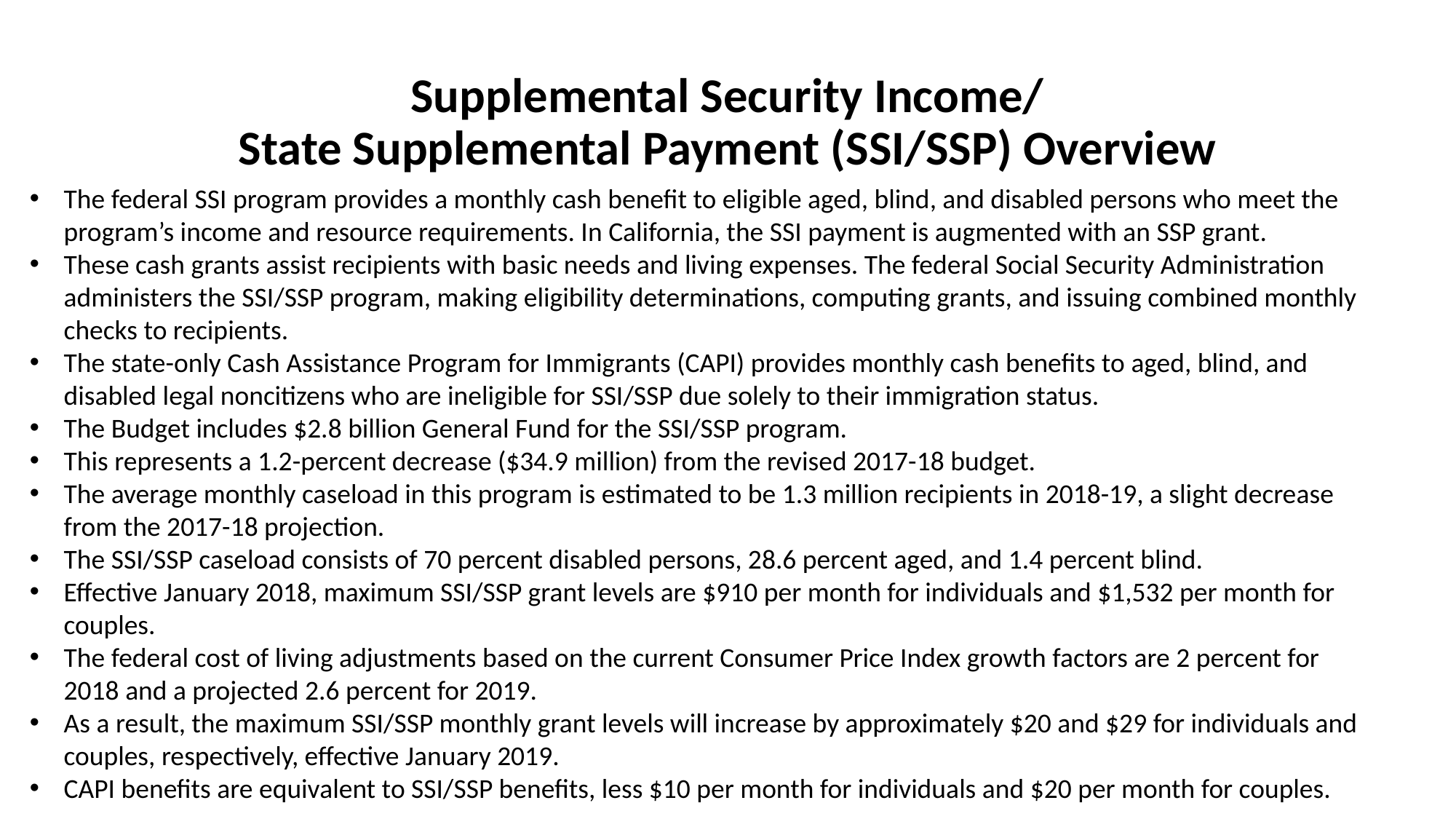

# Supplemental Security Income/ State Supplemental Payment (SSI/SSP) Overview
The federal SSI program provides a monthly cash benefit to eligible aged, blind, and disabled persons who meet the program’s income and resource requirements. In California, the SSI payment is augmented with an SSP grant.
These cash grants assist recipients with basic needs and living expenses. The federal Social Security Administration administers the SSI/SSP program, making eligibility determinations, computing grants, and issuing combined monthly checks to recipients.
The state-only Cash Assistance Program for Immigrants (CAPI) provides monthly cash benefits to aged, blind, and disabled legal noncitizens who are ineligible for SSI/SSP due solely to their immigration status.
The Budget includes $2.8 billion General Fund for the SSI/SSP program.
This represents a 1.2-percent decrease ($34.9 million) from the revised 2017-18 budget.
The average monthly caseload in this program is estimated to be 1.3 million recipients in 2018-19, a slight decrease from the 2017-18 projection.
The SSI/SSP caseload consists of 70 percent disabled persons, 28.6 percent aged, and 1.4 percent blind.
Effective January 2018, maximum SSI/SSP grant levels are $910 per month for individuals and $1,532 per month for couples.
The federal cost of living adjustments based on the current Consumer Price Index growth factors are 2 percent for 2018 and a projected 2.6 percent for 2019.
As a result, the maximum SSI/SSP monthly grant levels will increase by approximately $20 and $29 for individuals and couples, respectively, effective January 2019.
CAPI benefits are equivalent to SSI/SSP benefits, less $10 per month for individuals and $20 per month for couples.